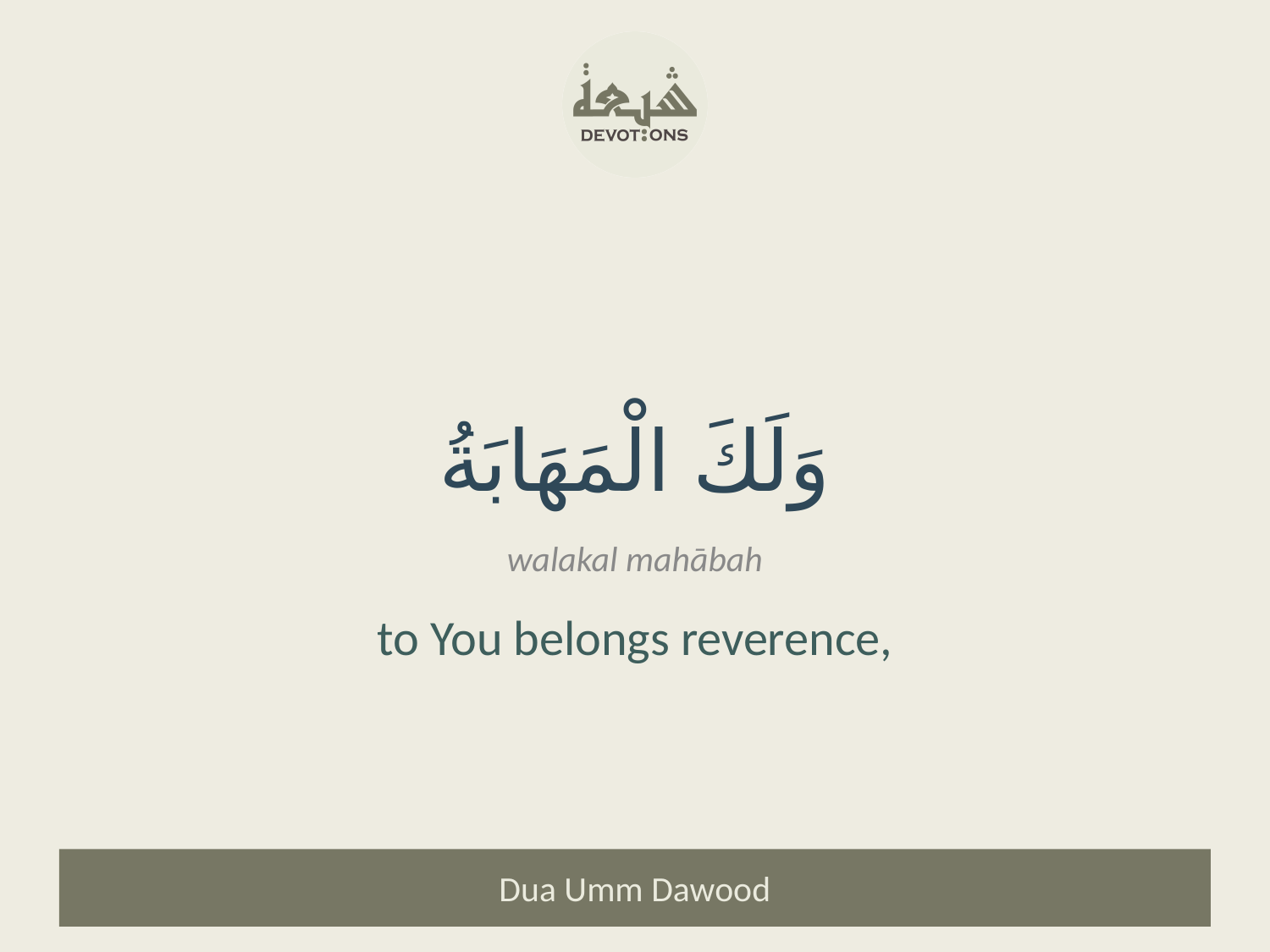

وَلَكَ الْمَهَابَةُ
walakal mahābah
to You belongs reverence,
Dua Umm Dawood